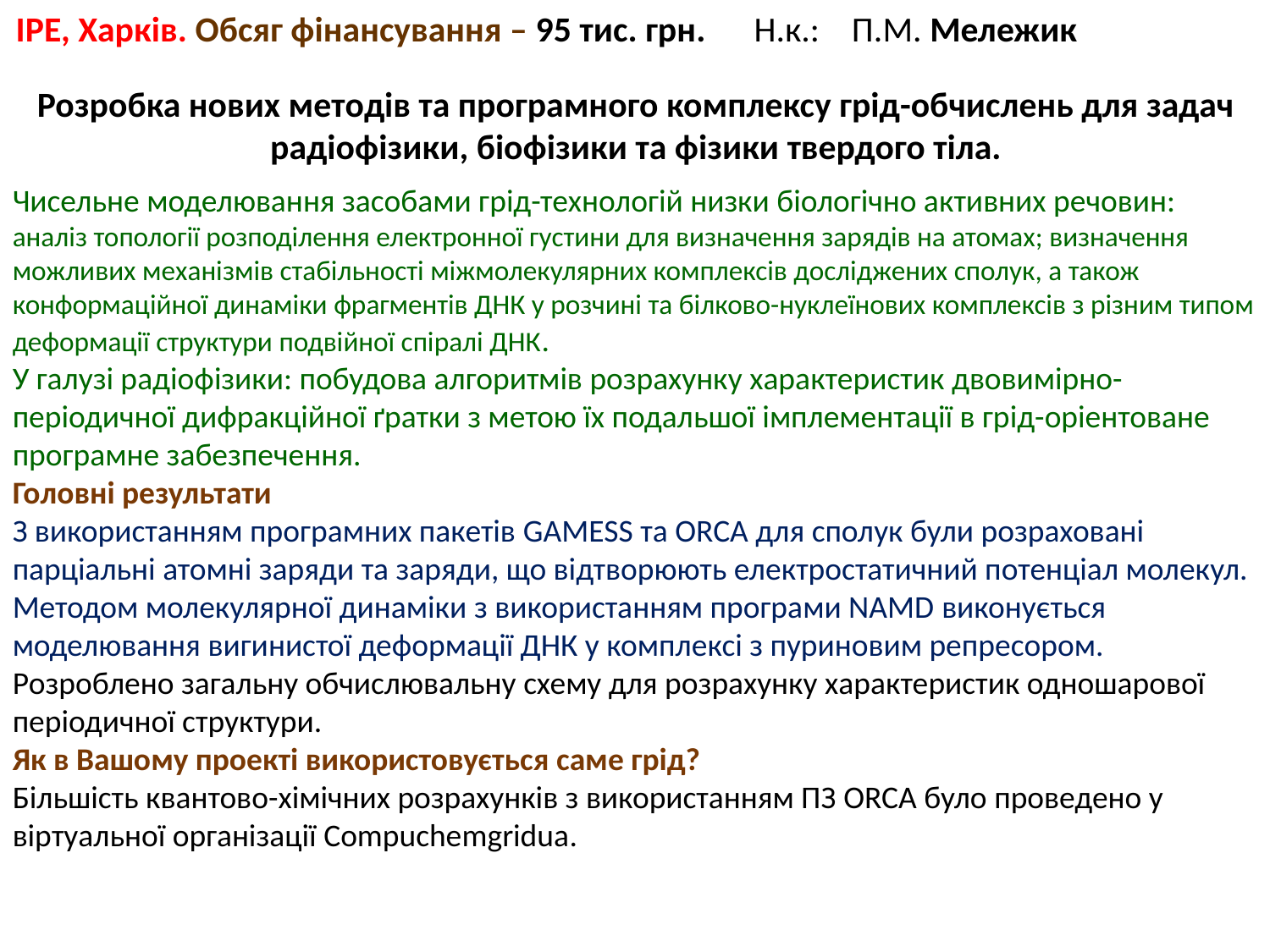

ІРЕ, Харків. Обсяг фінансування – 95 тис. грн.      Н.к.:    П.М. Мележик
Розробка нових методів та програмного комплексу грід-обчислень для задач радіофізики, біофізики та фізики твердого тіла.
Чисельне моделювання засобами грід-технологій низки біологічно активних речовин:
аналіз топології розподілення електронної густини для визначення зарядів на атомах; визначення можливих механізмів стабільності міжмолекулярних комплексів досліджених сполук, а також конформаційної динаміки фрагментів ДНК у розчині та білково-нуклеїнових комплексів з різним типом деформації структури подвійної спіралі ДНК.
У галузі радіофізики: побудова алгоритмів розрахунку характеристик двовимірно-періодичної дифракційної ґратки з метою їх подальшої імплементації в грід-оріентоване програмне забезпечення.
Головні результати
З використанням програмних пакетів GAMESS та ORCA для сполук були розраховані парціальні атомні заряди та заряди, що відтворюють електростатичний потенціал молекул.
Методом молекулярної динаміки з використанням програми NAMD виконується моделювання вигинистої деформації ДНК у комплексі з пуриновим репресором.
Розроблено загальну обчислювальну схему для розрахунку характеристик одношарової періодичної структури.
Як в Вашому проекті використовується саме грід?
Більшість квантово-хімічних розрахунків з використанням ПЗ ORCA було проведено у віртуальної організації Compuchemgridua.